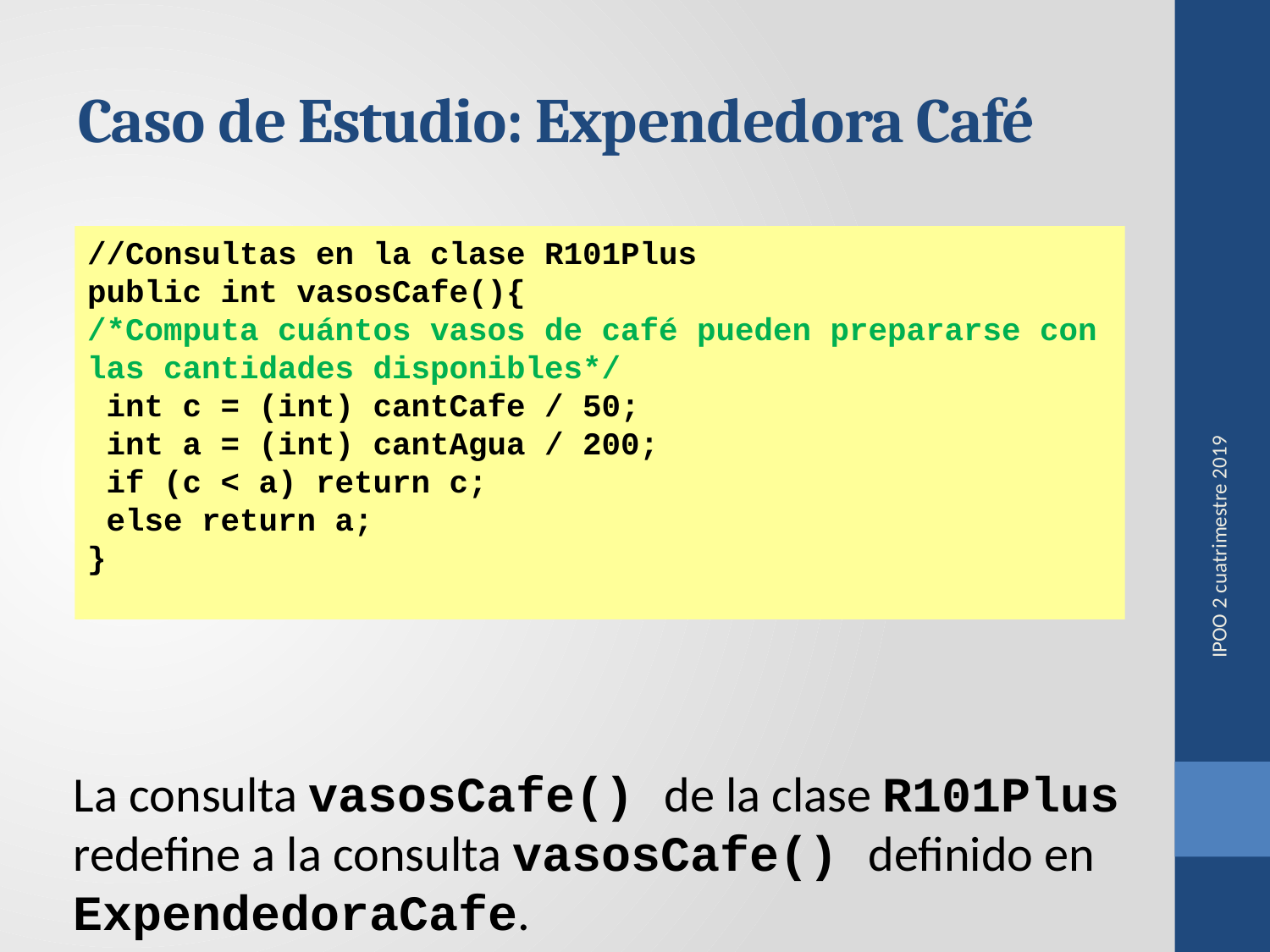

# Caso de Estudio: Expendedora Café
//Consultas en la clase R101Plus
public int vasosCafe(){
/*Computa cuántos vasos de café pueden prepararse con las cantidades disponibles*/
 int c = (int) cantCafe / 50;
 int a = (int) cantAgua / 200;
 if (c < a) return c;
 else return a;
}

IPOO 2 cuatrimestre 2019
La consulta vasosCafe() de la clase R101Plus redefine a la consulta vasosCafe() definido en ExpendedoraCafe.